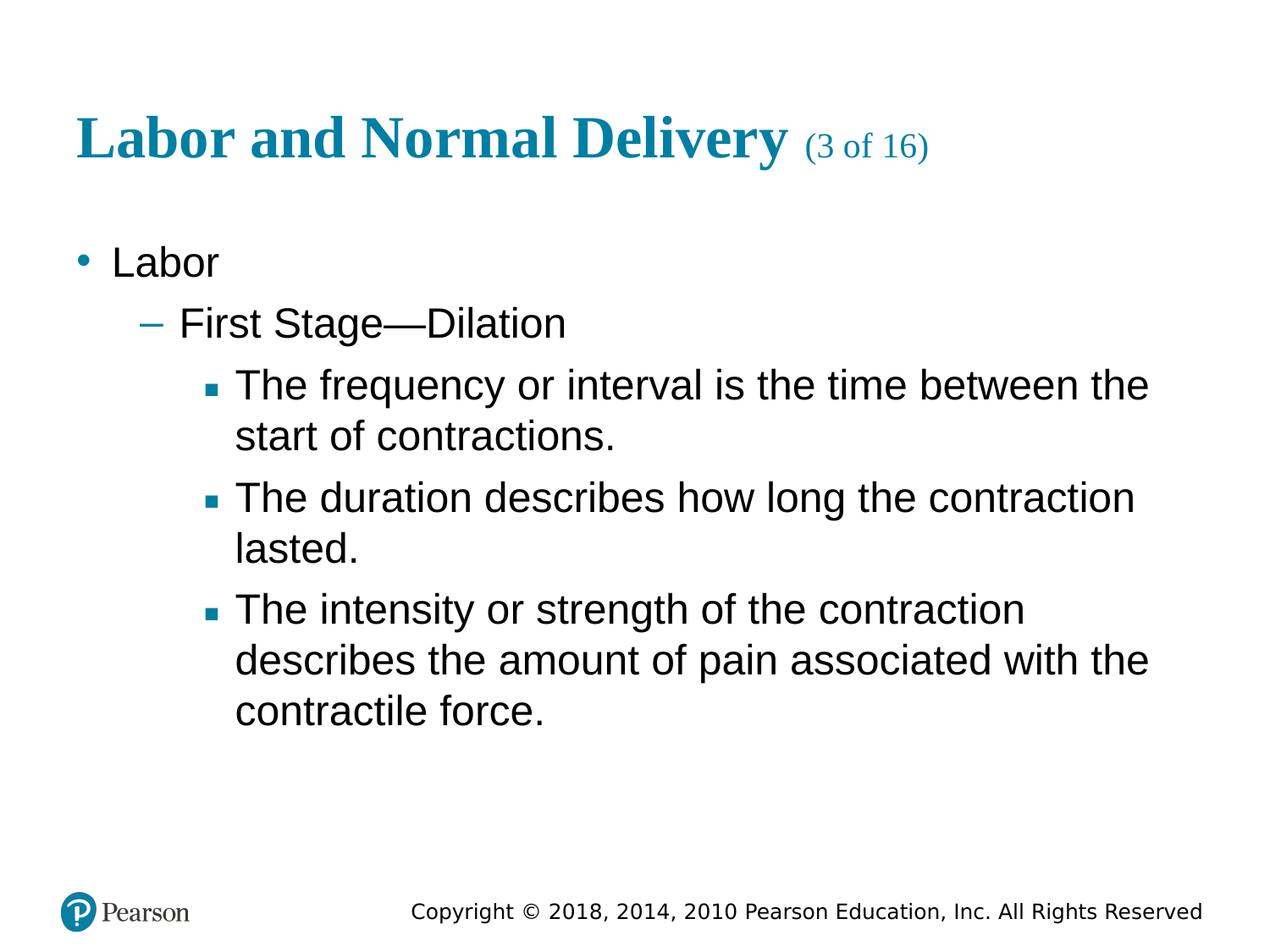

# Labor and Normal Delivery (3 of 16)
Labor
First Stage—Dilation
The frequency or interval is the time between the start of contractions.
The duration describes how long the contraction lasted.
The intensity or strength of the contraction describes the amount of pain associated with the contractile force.